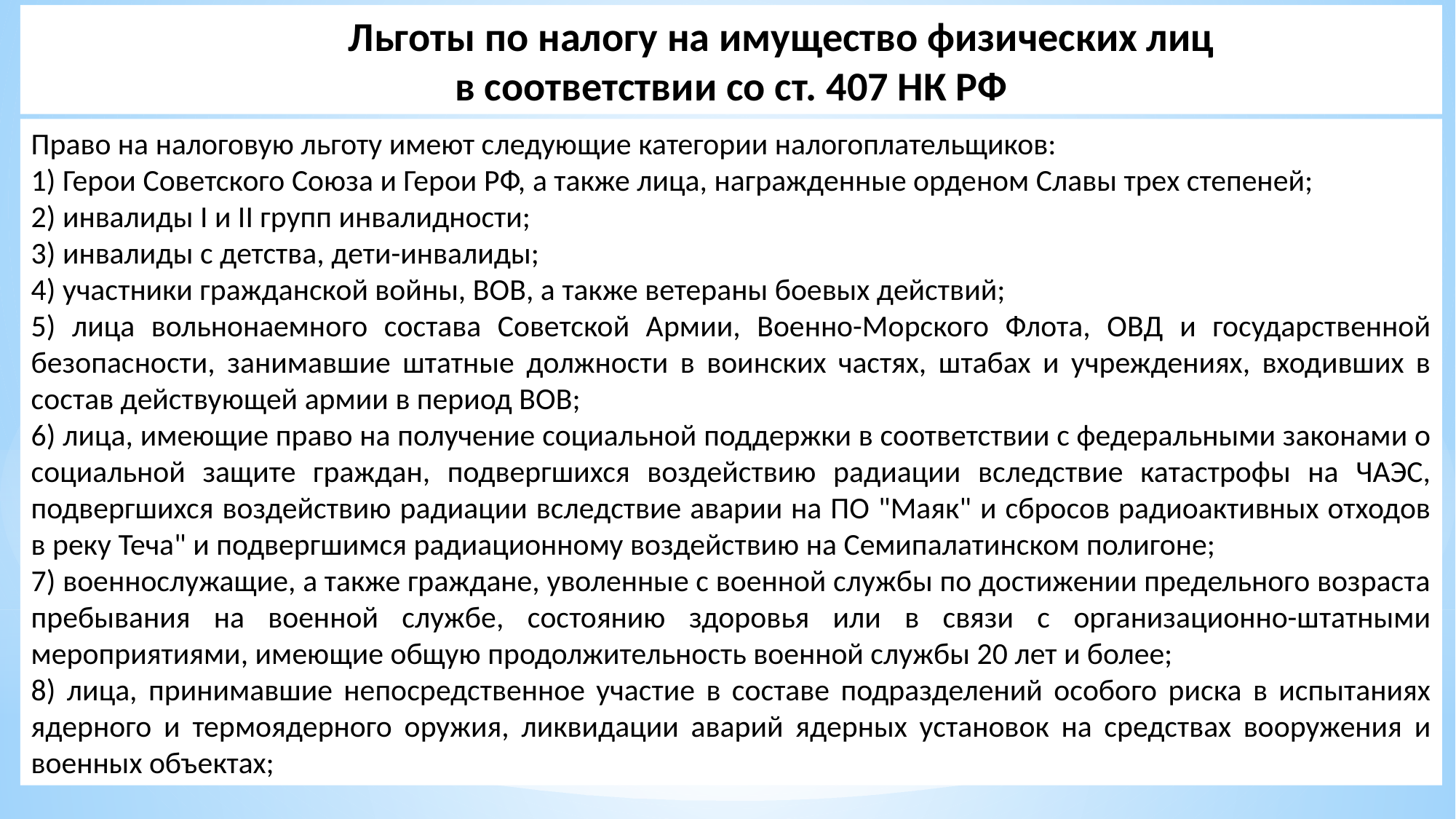

Льготы по налогу на имущество физических лиц
в соответствии со ст. 407 НК РФ
Право на налоговую льготу имеют следующие категории налогоплательщиков:
1) Герои Советского Союза и Герои РФ, а также лица, награжденные орденом Славы трех степеней;
2) инвалиды I и II групп инвалидности;
3) инвалиды с детства, дети-инвалиды;
4) участники гражданской войны, ВОВ, а также ветераны боевых действий;
5) лица вольнонаемного состава Советской Армии, Военно-Морского Флота, ОВД и государственной безопасности, занимавшие штатные должности в воинских частях, штабах и учреждениях, входивших в состав действующей армии в период ВОВ;
6) лица, имеющие право на получение социальной поддержки в соответствии с федеральными законами о социальной защите граждан, подвергшихся воздействию радиации вследствие катастрофы на ЧАЭС, подвергшихся воздействию радиации вследствие аварии на ПО "Маяк" и сбросов радиоактивных отходов в реку Теча" и подвергшимся радиационному воздействию на Семипалатинском полигоне;
7) военнослужащие, а также граждане, уволенные с военной службы по достижении предельного возраста пребывания на военной службе, состоянию здоровья или в связи с организационно-штатными мероприятиями, имеющие общую продолжительность военной службы 20 лет и более;
8) лица, принимавшие непосредственное участие в составе подразделений особого риска в испытаниях ядерного и термоядерного оружия, ликвидации аварий ядерных установок на средствах вооружения и военных объектах;